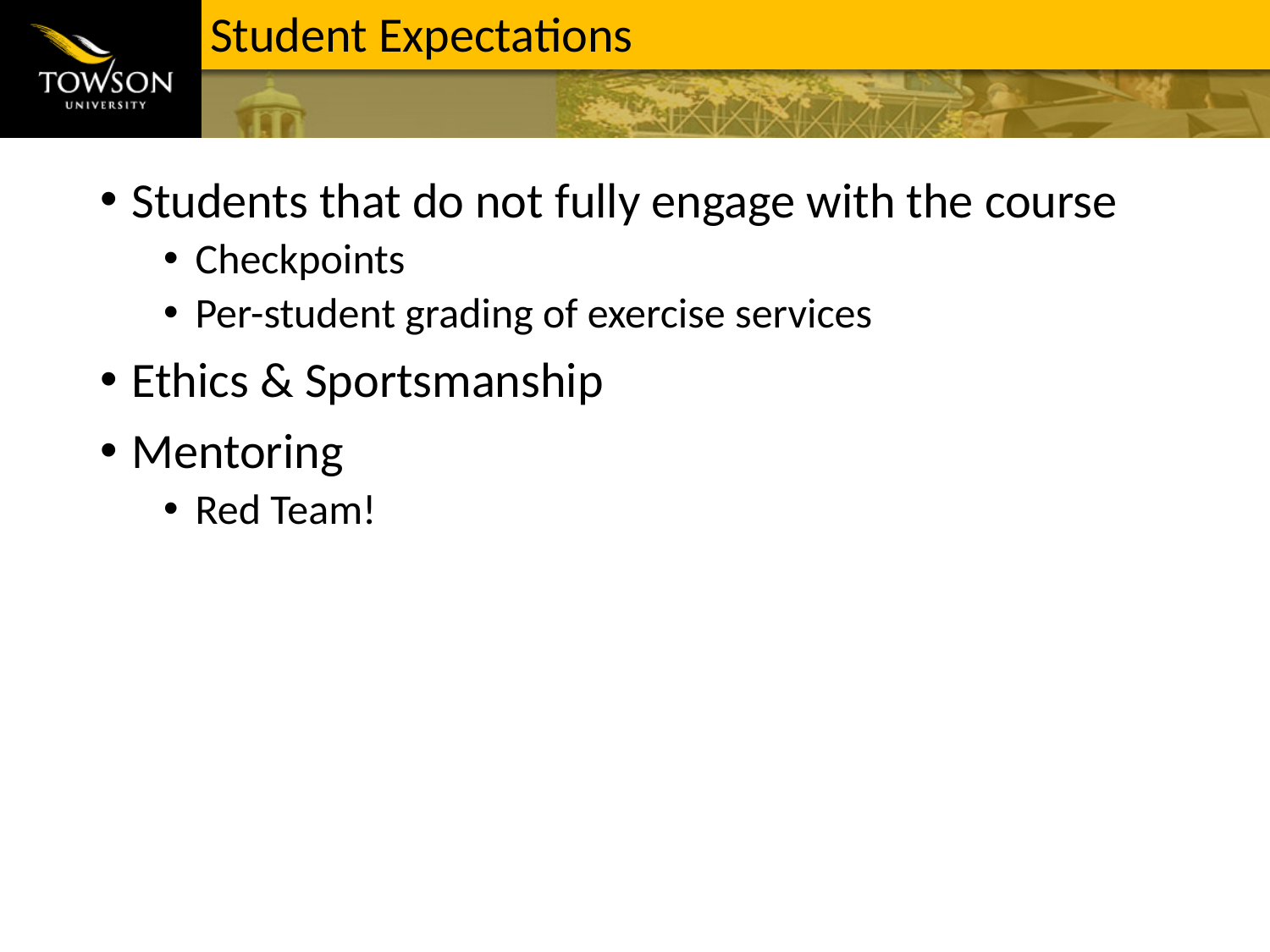

# Student Expectations
Students that do not fully engage with the course
Checkpoints
Per-student grading of exercise services
Ethics & Sportsmanship
Mentoring
Red Team!